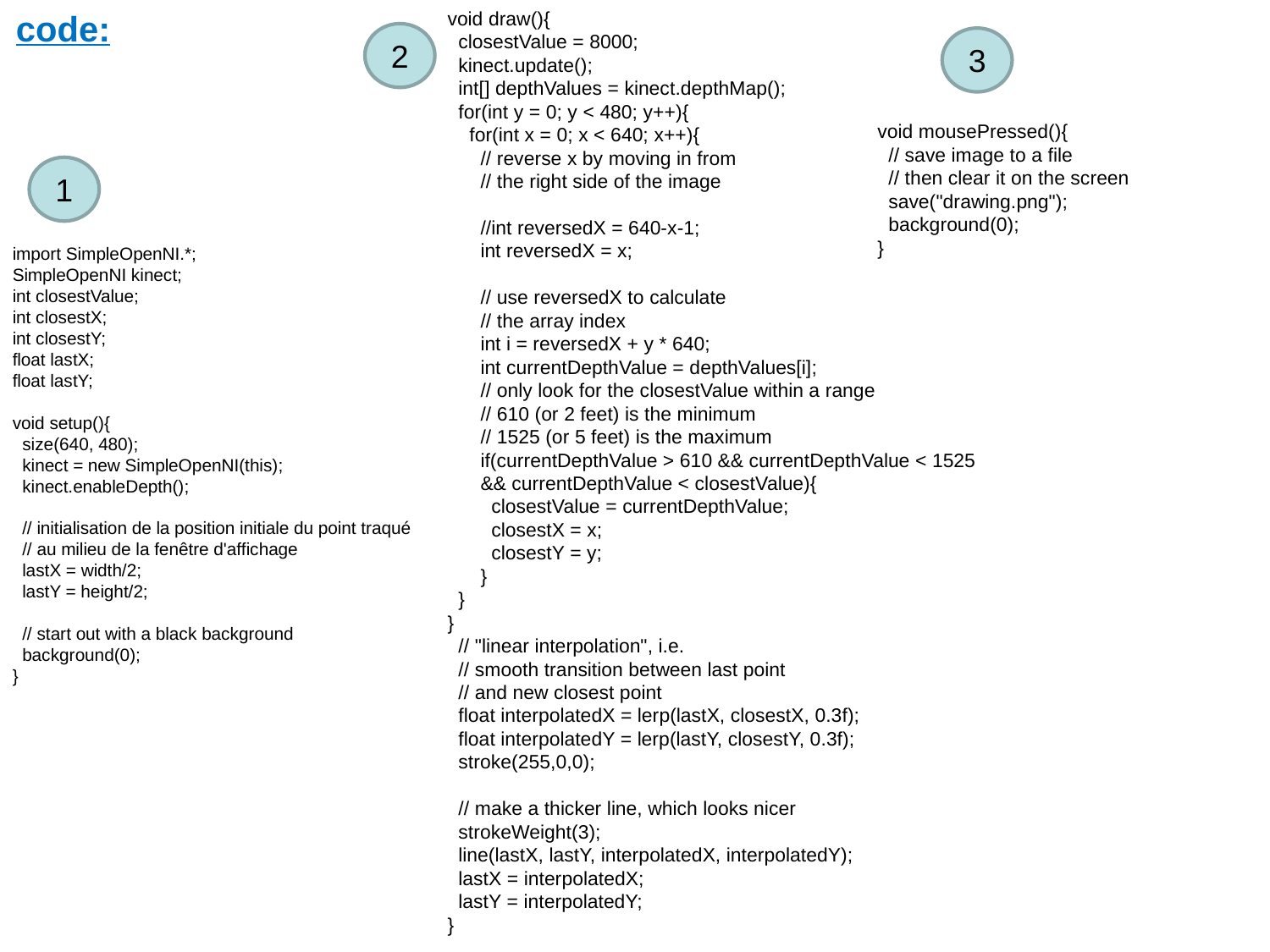

code:
void draw(){
  closestValue = 8000;
  kinect.update();
  int[] depthValues = kinect.depthMap();
  for(int y = 0; y < 480; y++){
    for(int x = 0; x < 640; x++){
      // reverse x by moving in from
      // the right side of the image

      //int reversedX = 640-x-1;
      int reversedX = x;

      // use reversedX to calculate
      // the array index
      int i = reversedX + y * 640;
      int currentDepthValue = depthValues[i];
      // only look for the closestValue within a range
      // 610 (or 2 feet) is the minimum
      // 1525 (or 5 feet) is the maximum
      if(currentDepthValue > 610 && currentDepthValue < 1525
      && currentDepthValue < closestValue){
        closestValue = currentDepthValue;
        closestX = x;
        closestY = y;
      }
  }
}
  // "linear interpolation", i.e.
  // smooth transition between last point
  // and new closest point
  float interpolatedX = lerp(lastX, closestX, 0.3f);
  float interpolatedY = lerp(lastY, closestY, 0.3f);
  stroke(255,0,0);

  // make a thicker line, which looks nicer
  strokeWeight(3);
  line(lastX, lastY, interpolatedX, interpolatedY);
  lastX = interpolatedX;
  lastY = interpolatedY;
}
2
3
void mousePressed(){
  // save image to a file
  // then clear it on the screen
  save("drawing.png");
  background(0);
}
1
import SimpleOpenNI.*;
SimpleOpenNI kinect;
int closestValue;
int closestX;
int closestY;
float lastX;
float lastY;

void setup(){
  size(640, 480);
  kinect = new SimpleOpenNI(this);
  kinect.enableDepth();

  // initialisation de la position initiale du point traqué
  // au milieu de la fenêtre d'affichage
  lastX = width/2;
  lastY = height/2;

  // start out with a black background
  background(0);
}